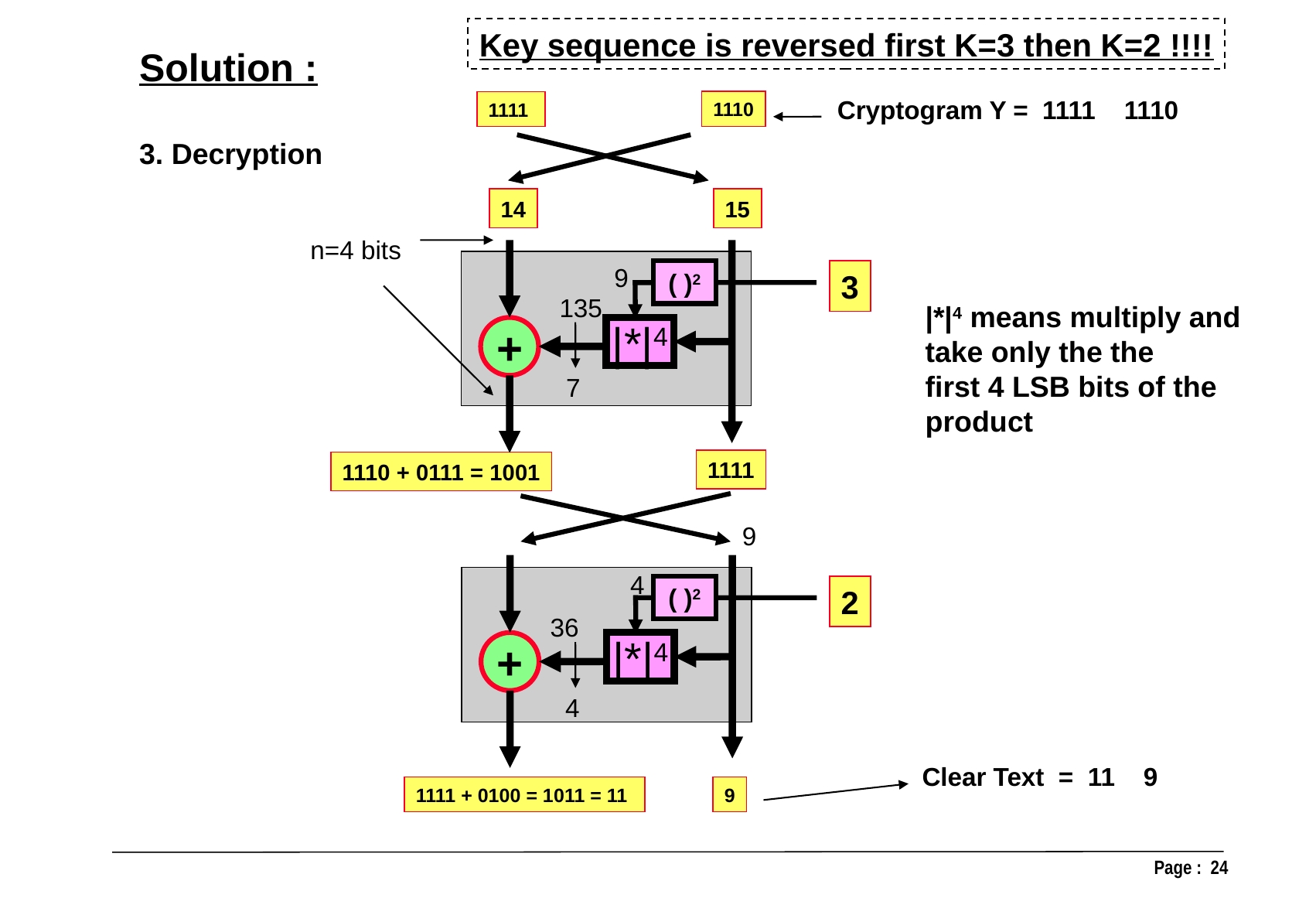

Key sequence is reversed first K=3 then K=2 !!!!
Solution :
3. Decryption
Cryptogram Y =  1111    1110
1110
1111

14
15
n=4 bits

+
|*|4

( )2
9
3

135
|*|4 means multiply and
take only the the
first 4 LSB bits of the
product

7
1111
1110 + 0111 = 1001

9

+
|*|4

( )2
4
2
36

4
Clear Text  =  11    9
1111 + 0100 = 1011 = 11
9